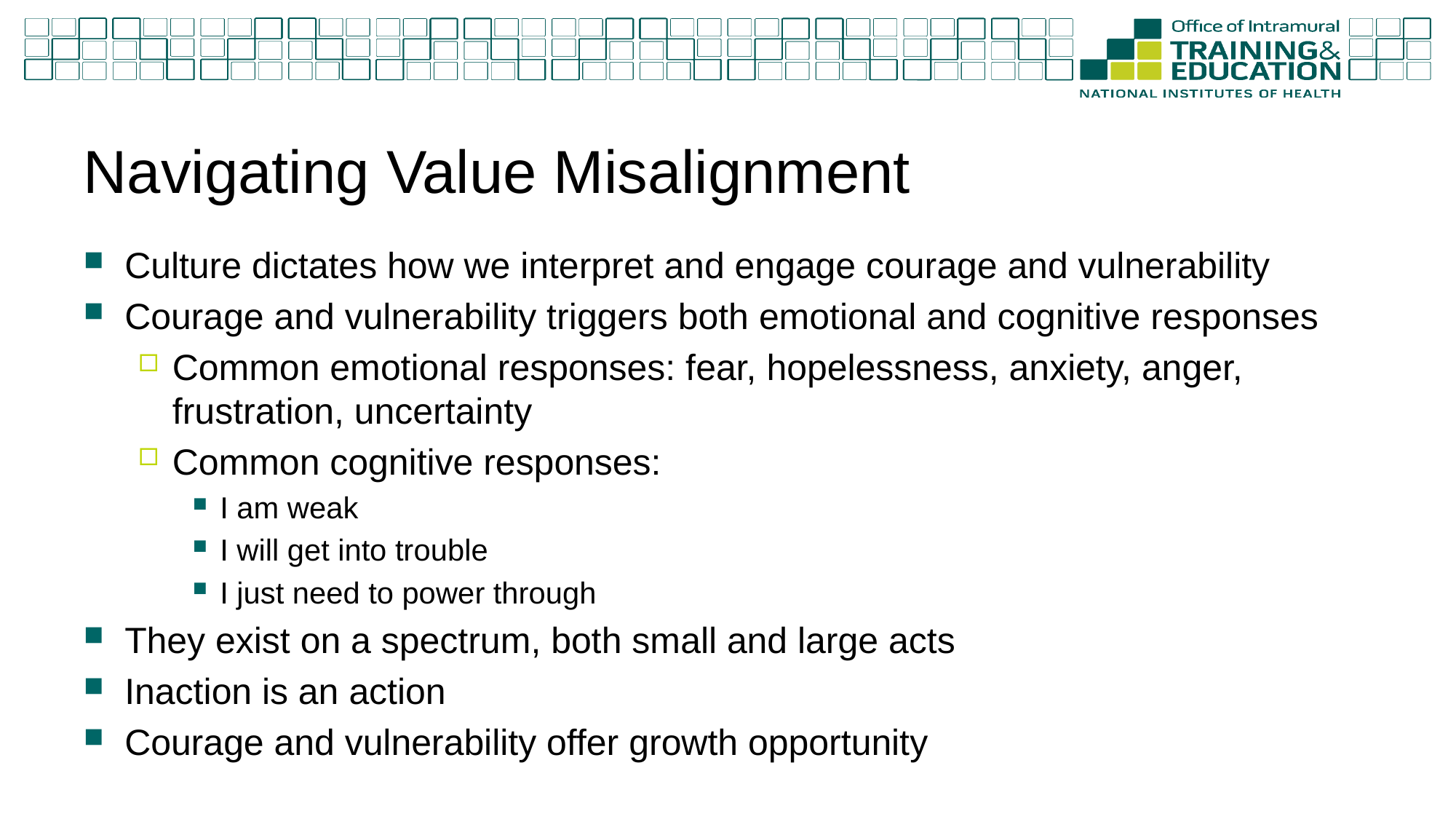

# Navigating Value Misalignment
Culture dictates how we interpret and engage courage and vulnerability
Courage and vulnerability triggers both emotional and cognitive responses
Common emotional responses: fear, hopelessness, anxiety, anger, frustration, uncertainty
Common cognitive responses:
I am weak
I will get into trouble
I just need to power through
They exist on a spectrum, both small and large acts
Inaction is an action
Courage and vulnerability offer growth opportunity